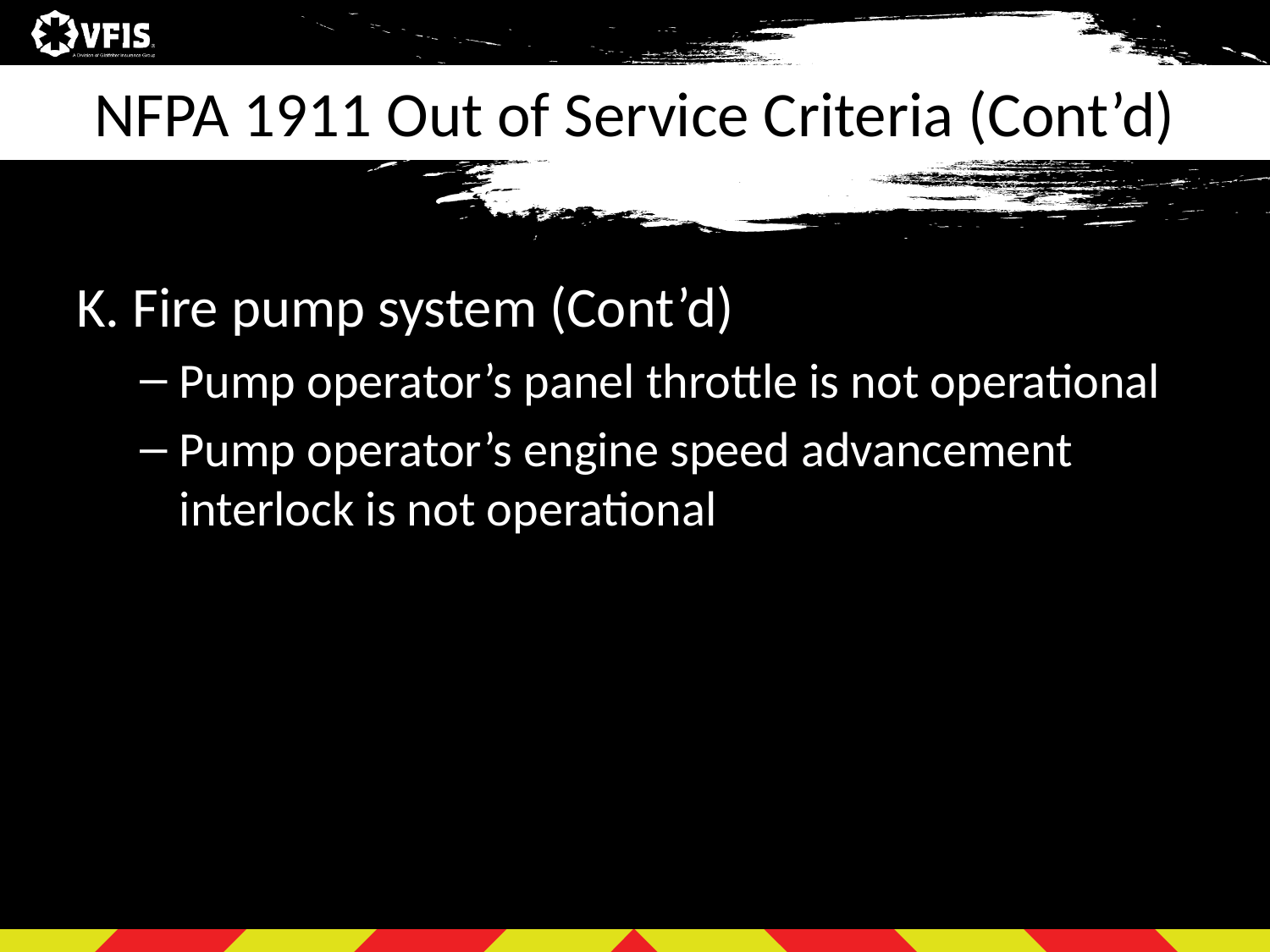

# NFPA 1911 Out of Service Criteria (Cont’d)
K. Fire pump system (Cont’d)
Pump operator’s panel throttle is not operational
Pump operator’s engine speed advancement interlock is not operational